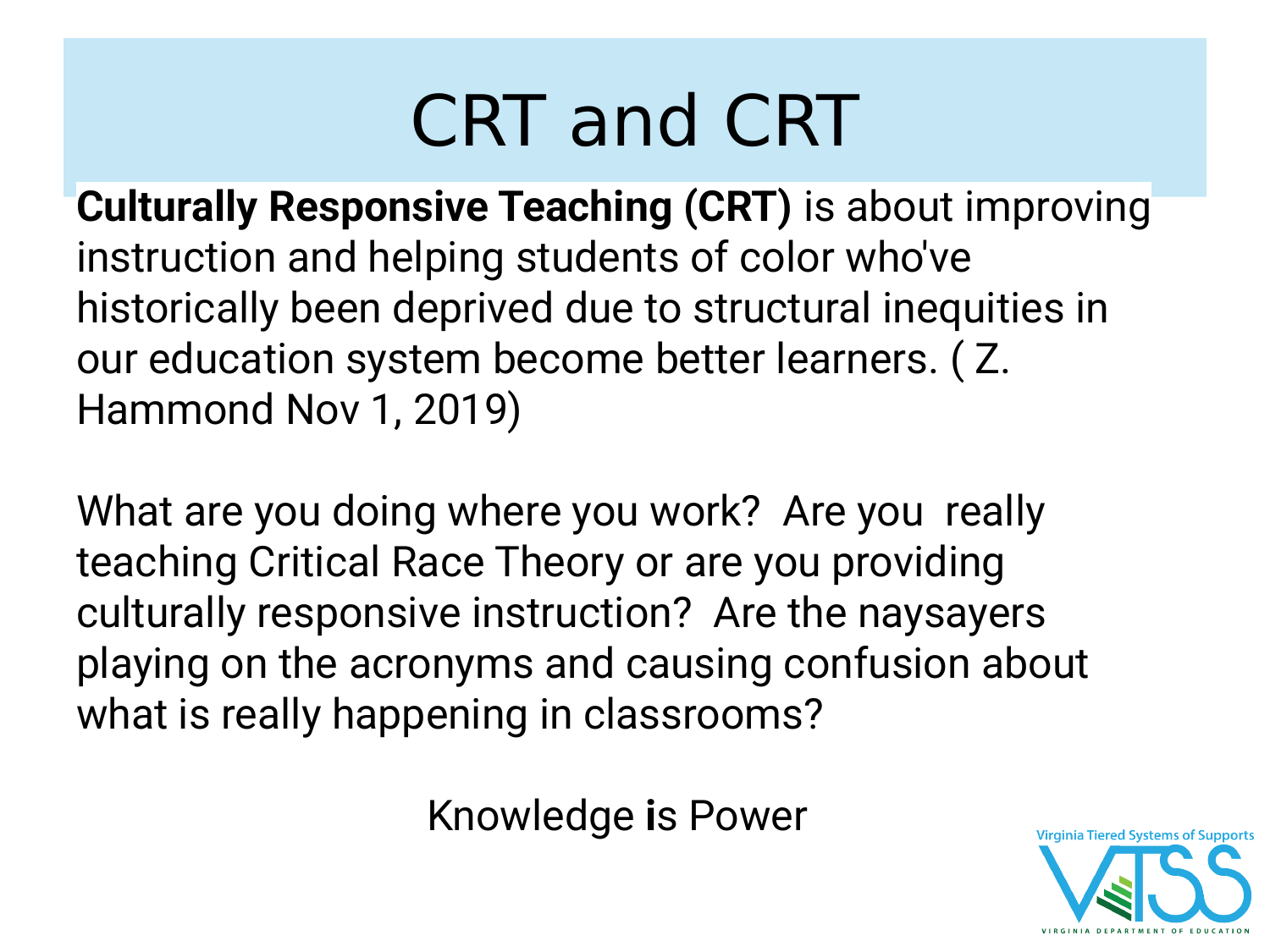

# CRT and CRT
Culturally Responsive Teaching (CRT) is about improving instruction and helping students of color who've historically been deprived due to structural inequities in our education system become better learners. ( Z. Hammond Nov 1, 2019)

What are you doing where you work?  Are you  really teaching Critical Race Theory or are you providing culturally responsive instruction?  Are the naysayers playing on the acronyms and causing confusion about what is really happening in classrooms?

Knowledge is Power